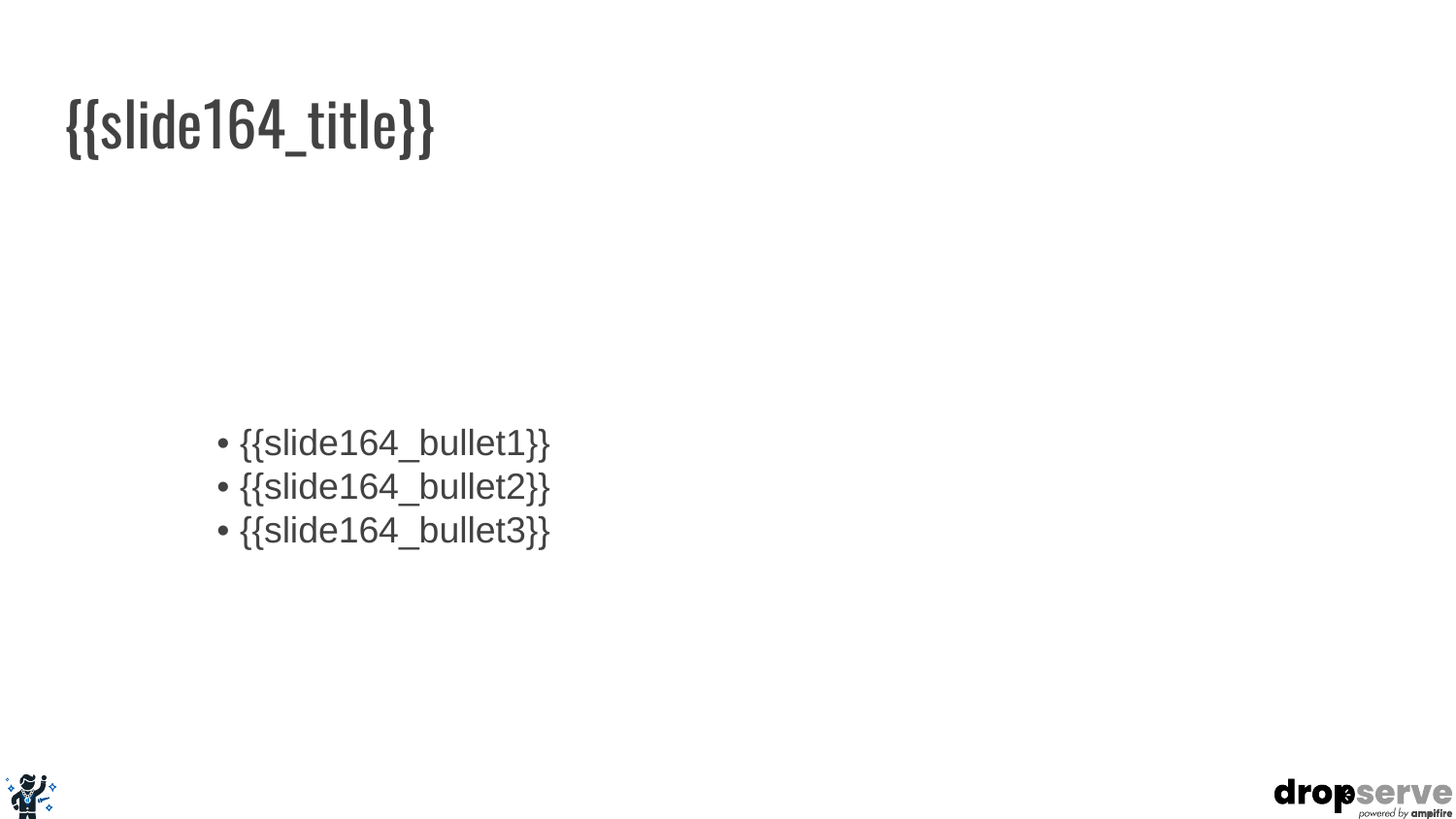

# {{slide164_title}}
• {{slide164_bullet1}}
• {{slide164_bullet2}}
• {{slide164_bullet3}}